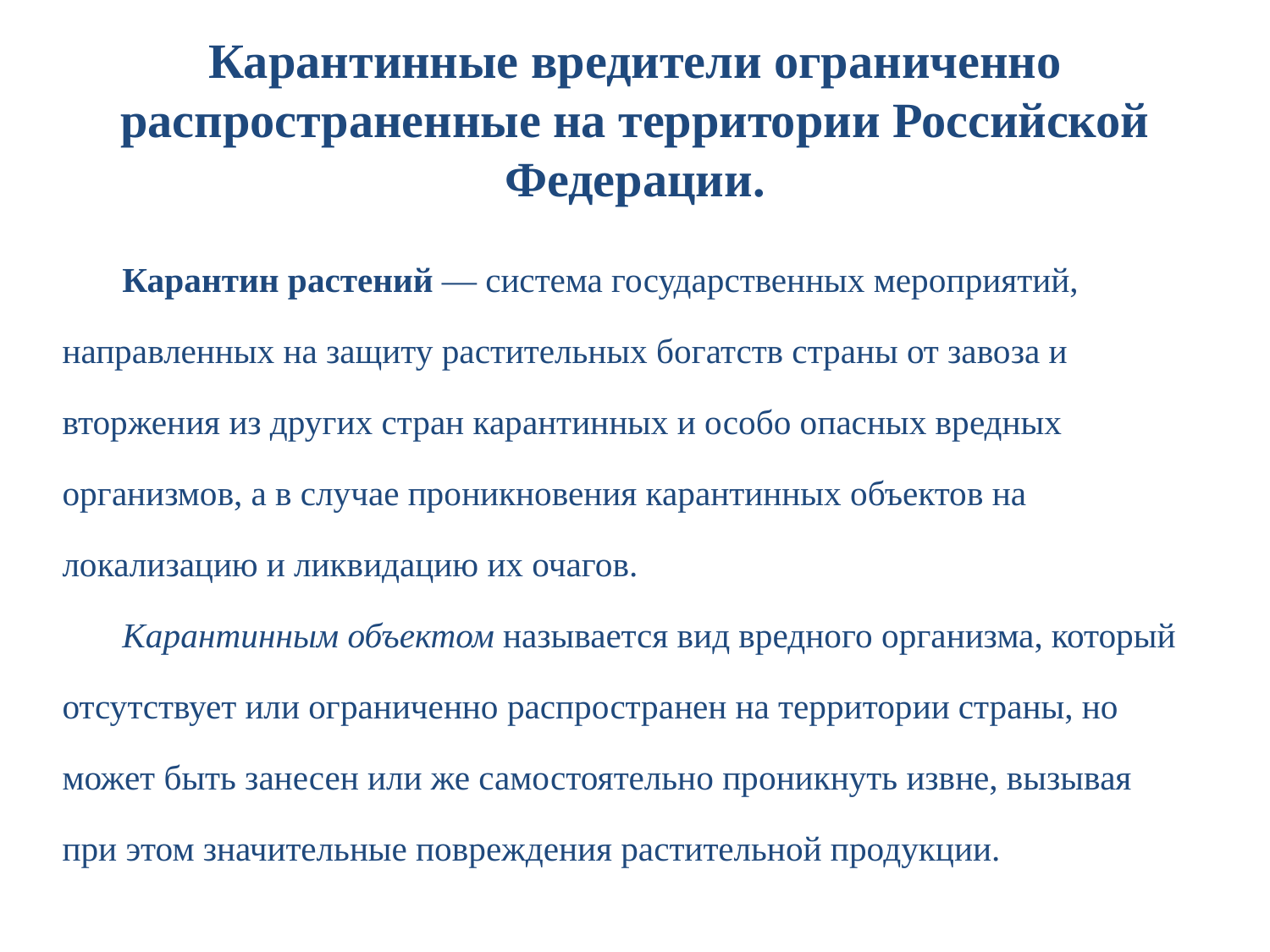

# Карантинные вредители ограниченно распространенные на территории Российской Федерации.
Карантин растений — система государственных мероприятий, направленных на защиту растительных богатств страны от завоза и вторжения из других стран карантинных и особо опасных вредных организмов, а в случае проникновения карантинных объектов на локализацию и ликвидацию их очагов.
Карантинным объектом называется вид вредного организма, который отсутствует или ограниченно распространен на территории страны, но может быть занесен или же самостоя­тельно проникнуть извне, вызывая при этом значительные повреждения растительной продукции.